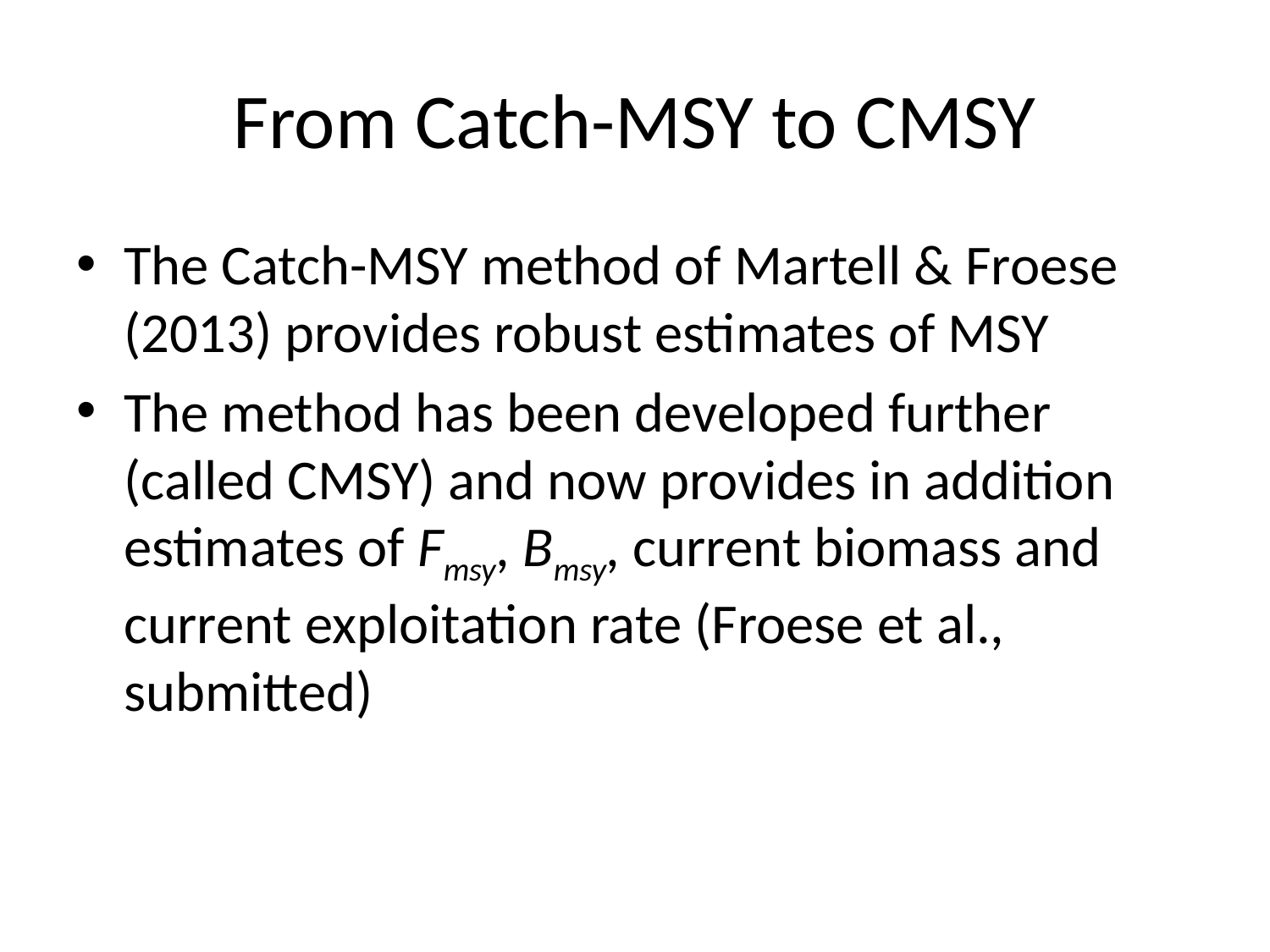

# From Catch-MSY to CMSY
The Catch-MSY method of Martell & Froese (2013) provides robust estimates of MSY
The method has been developed further (called CMSY) and now provides in addition estimates of Fmsy, Bmsy, current biomass and current exploitation rate (Froese et al., submitted)